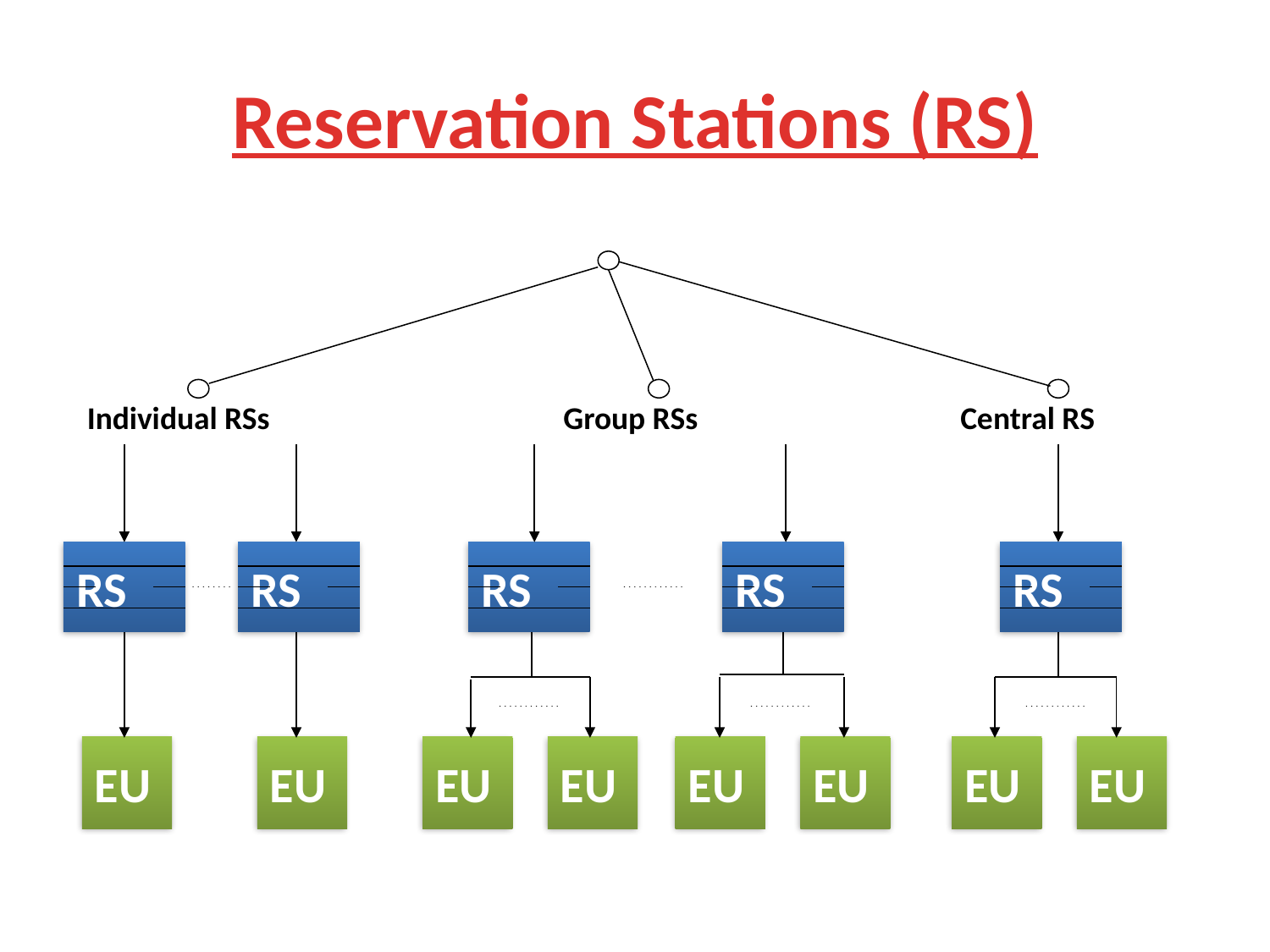

# Reservation Stations (RS)

Individual RSs
Group RSs
Central RS
RS
RS
RS
RS
RS
EU
EU
EU
EU
EU
EU
EU
EU